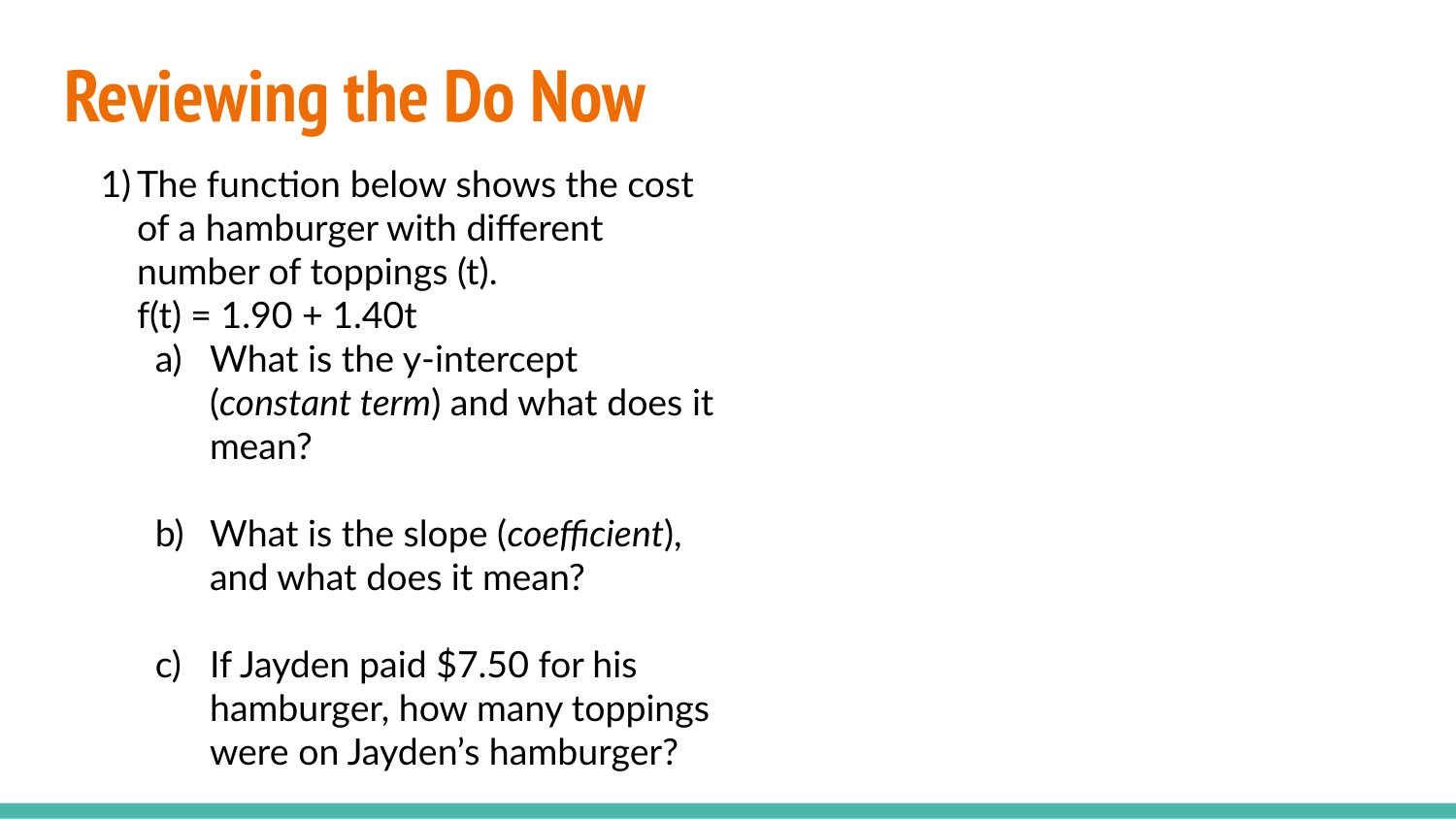

# Reviewing the Do Now
The function below shows the cost of a hamburger with different number of toppings (t).
f(t) = 1.90 + 1.40t
What is the y-intercept (constant term) and what does it mean?

What is the slope (coefficient), and what does it mean?

If Jayden paid $7.50 for his hamburger, how many toppings were on Jayden’s hamburger?